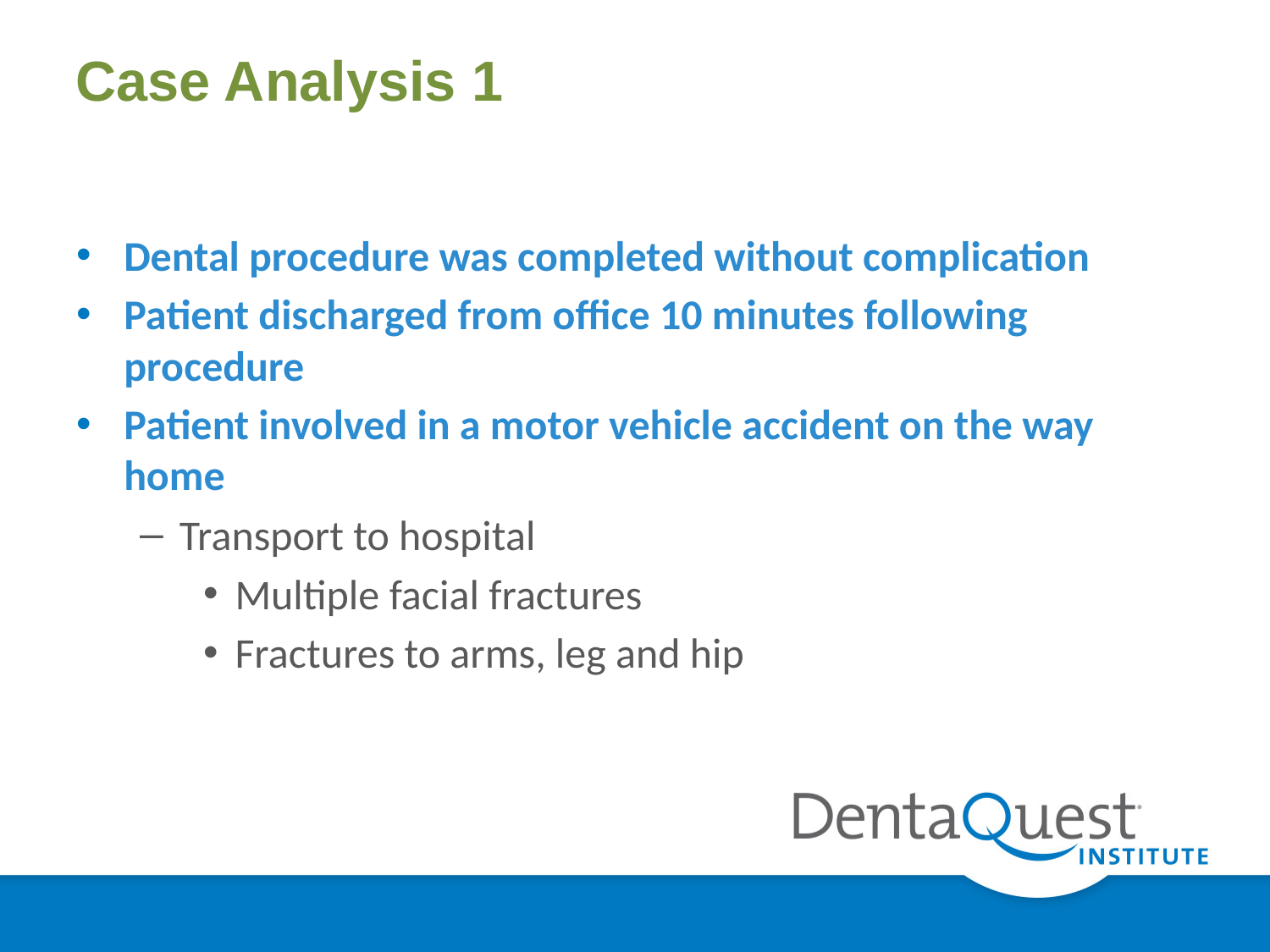

# Case Analysis 1
Dental procedure was completed without complication
Patient discharged from office 10 minutes following procedure
Patient involved in a motor vehicle accident on the way home
Transport to hospital
Multiple facial fractures
Fractures to arms, leg and hip